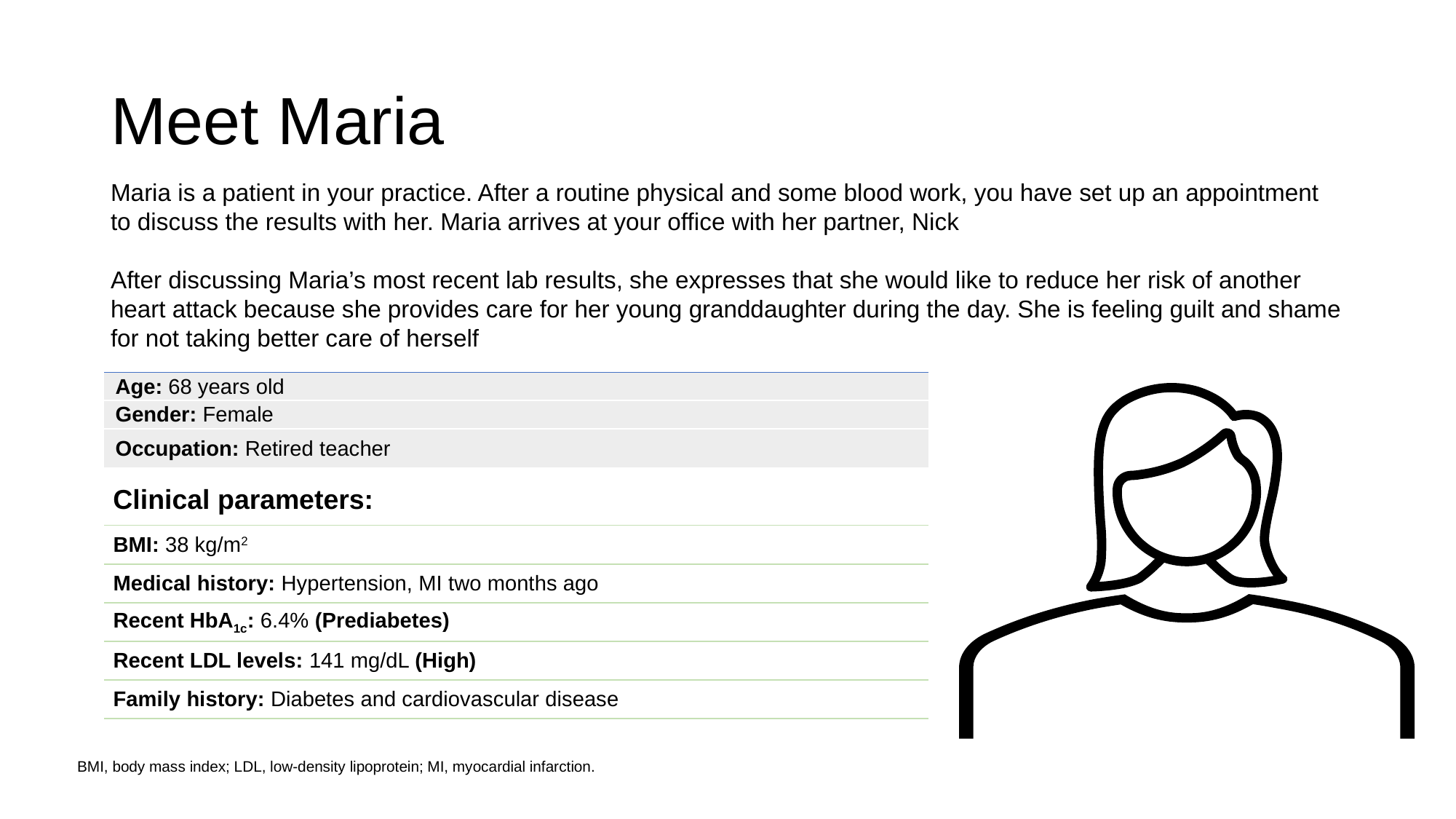

# Meet Maria
Maria is a patient in your practice. After a routine physical and some blood work, you have set up an appointment to discuss the results with her. Maria arrives at your office with her partner, Nick

After discussing Maria’s most recent lab results, she expresses that she would like to reduce her risk of another heart attack because she provides care for her young granddaughter during the day. She is feeling guilt and shame for not taking better care of herself
| Age: 68 years old |
| --- |
| Gender: Female |
| Occupation: Retired teacher |

Clinical parameters:
| BMI: 38 kg/m2 |
| --- |
| Medical history: Hypertension, MI two months ago |
| Recent HbA1c: 6.4% (Prediabetes) |
| Recent LDL levels: 141 mg/dL (High) |
| Family history: Diabetes and cardiovascular disease |
BMI, body mass index; LDL, low-density lipoprotein; MI, myocardial infarction.